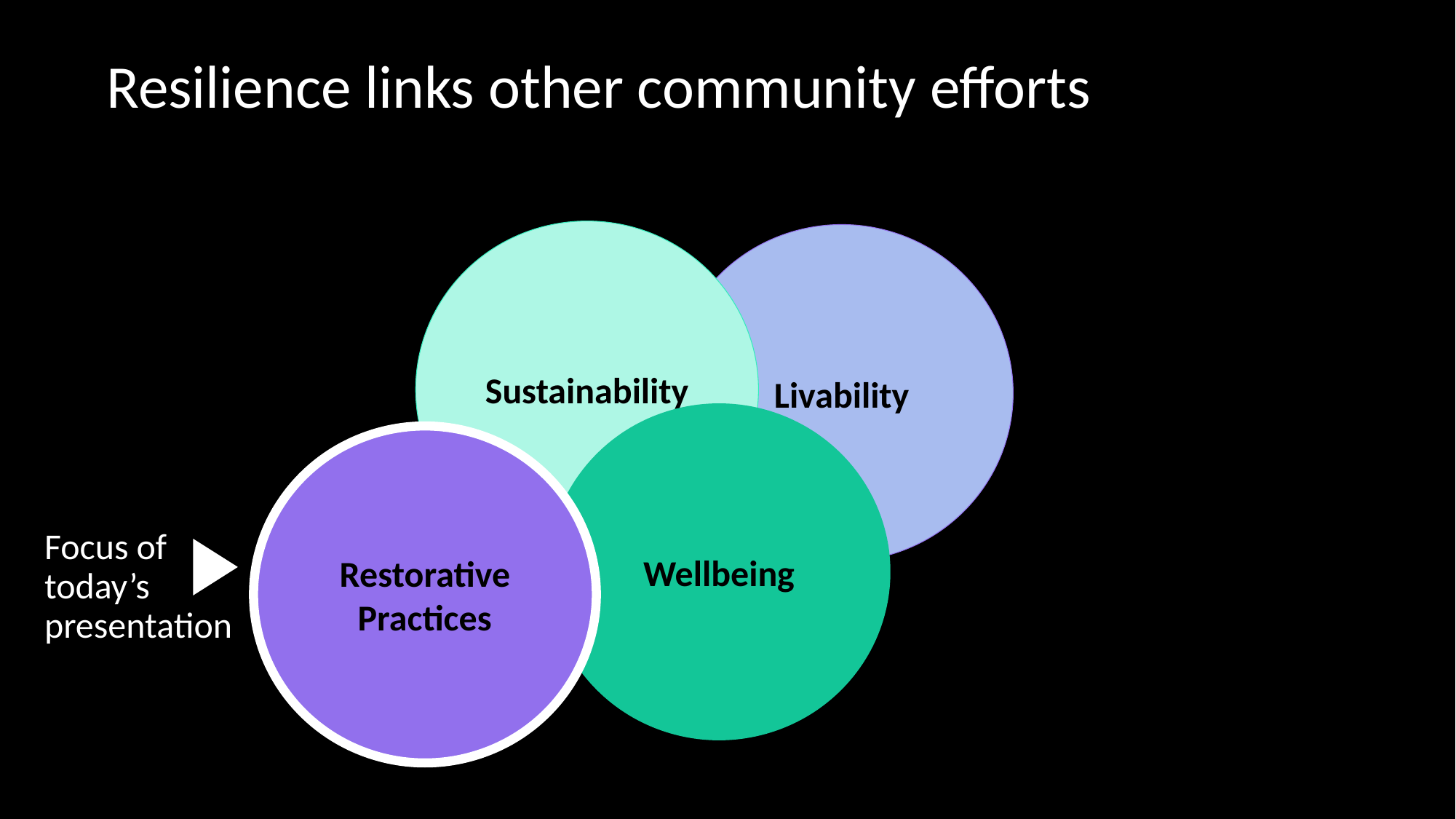

# Resilience links other community efforts
Sustainability
Livability
Wellbeing
Restorative Practices
Focus of today’s presentation